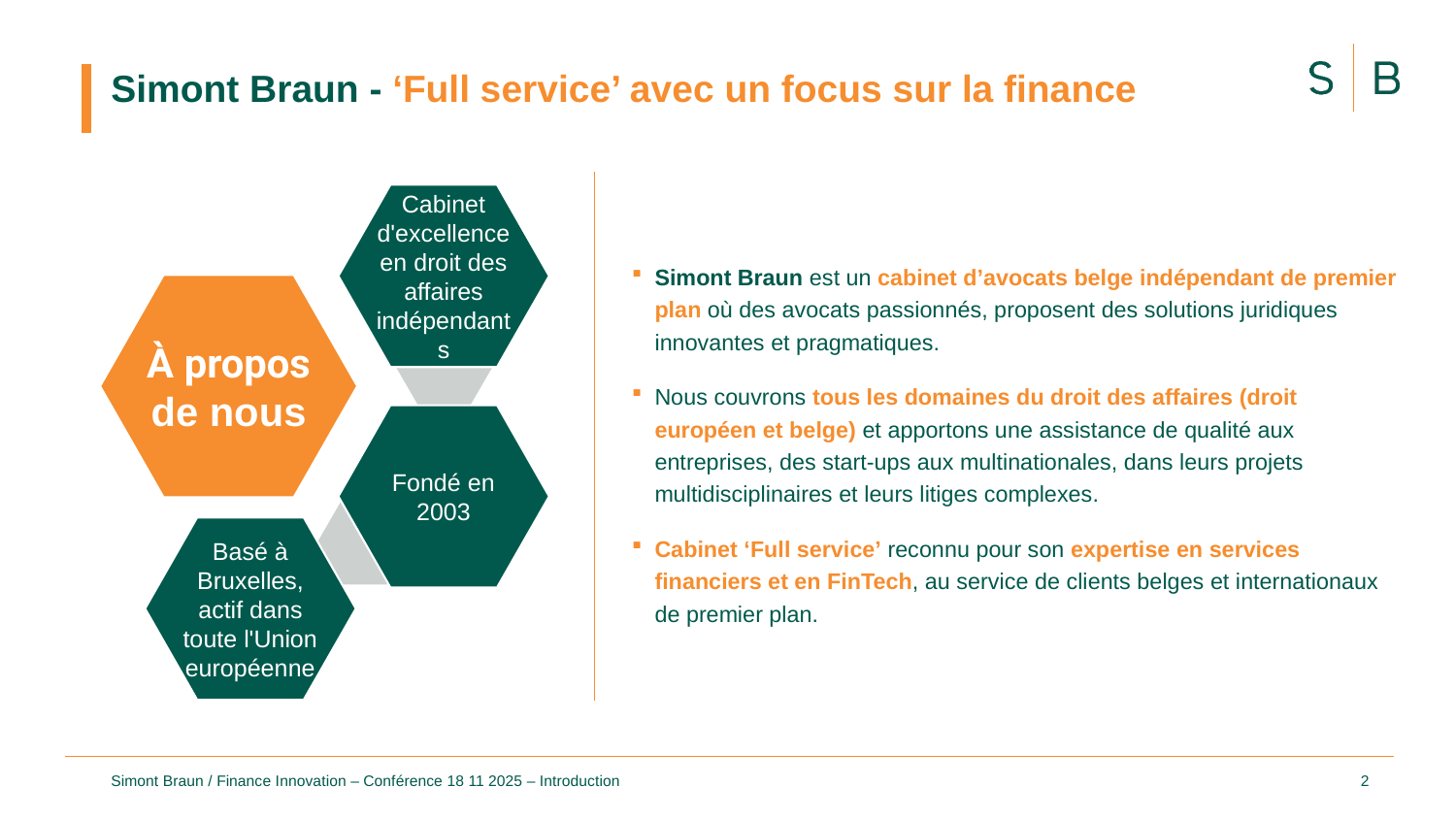

Simont Braun - ‘Full service’ avec un focus sur la finance
À propos de nous
Cabinet d'excellence en droit des affaires indépendants
Fondé en 2003
Basé à Bruxelles, actif dans toute l'Union européenne
Simont Braun est un cabinet d’avocats belge indépendant de premier plan où des avocats passionnés, proposent des solutions juridiques innovantes et pragmatiques.
Nous couvrons tous les domaines du droit des affaires (droit européen et belge) et apportons une assistance de qualité aux entreprises, des start-ups aux multinationales, dans leurs projets multidisciplinaires et leurs litiges complexes.
Cabinet ‘Full service’ reconnu pour son expertise en services financiers et en FinTech, au service de clients belges et internationaux de premier plan.
2
Simont Braun / Finance Innovation – Conférence 18 11 2025 – Introduction